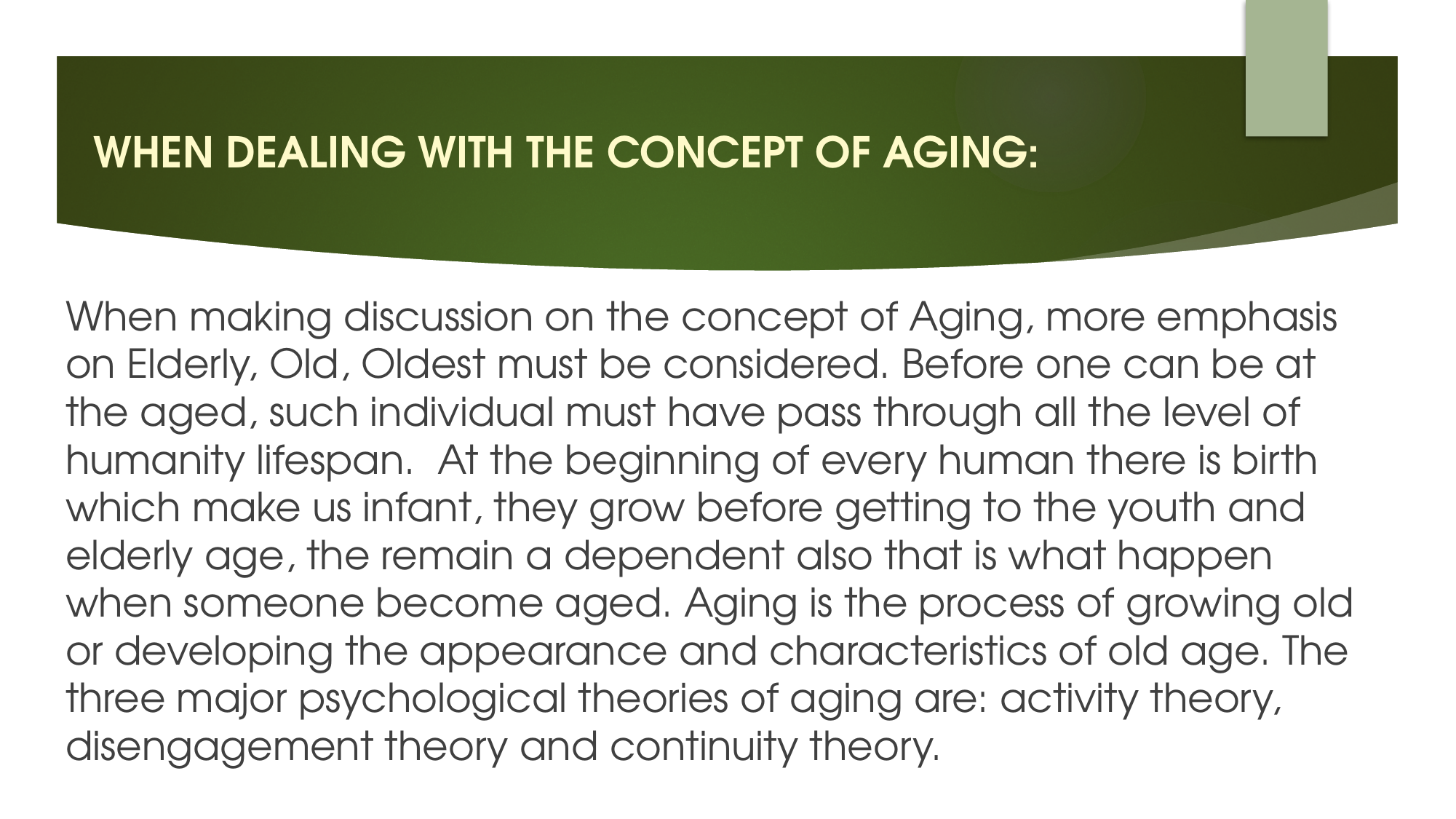

# WHEN DEALING WITH THE CONCEPT OF AGING:
When making discussion on the concept of Aging, more emphasis on Elderly, Old, Oldest must be considered. Before one can be at the aged, such individual must have pass through all the level of humanity lifespan.  At the beginning of every human there is birth which make us infant, they grow before getting to the youth and elderly age, the remain a dependent also that is what happen when someone become aged. Aging is the process of growing old or developing the appearance and characteristics of old age. The three major psychological theories of aging are: activity theory, disengagement theory and continuity theory.